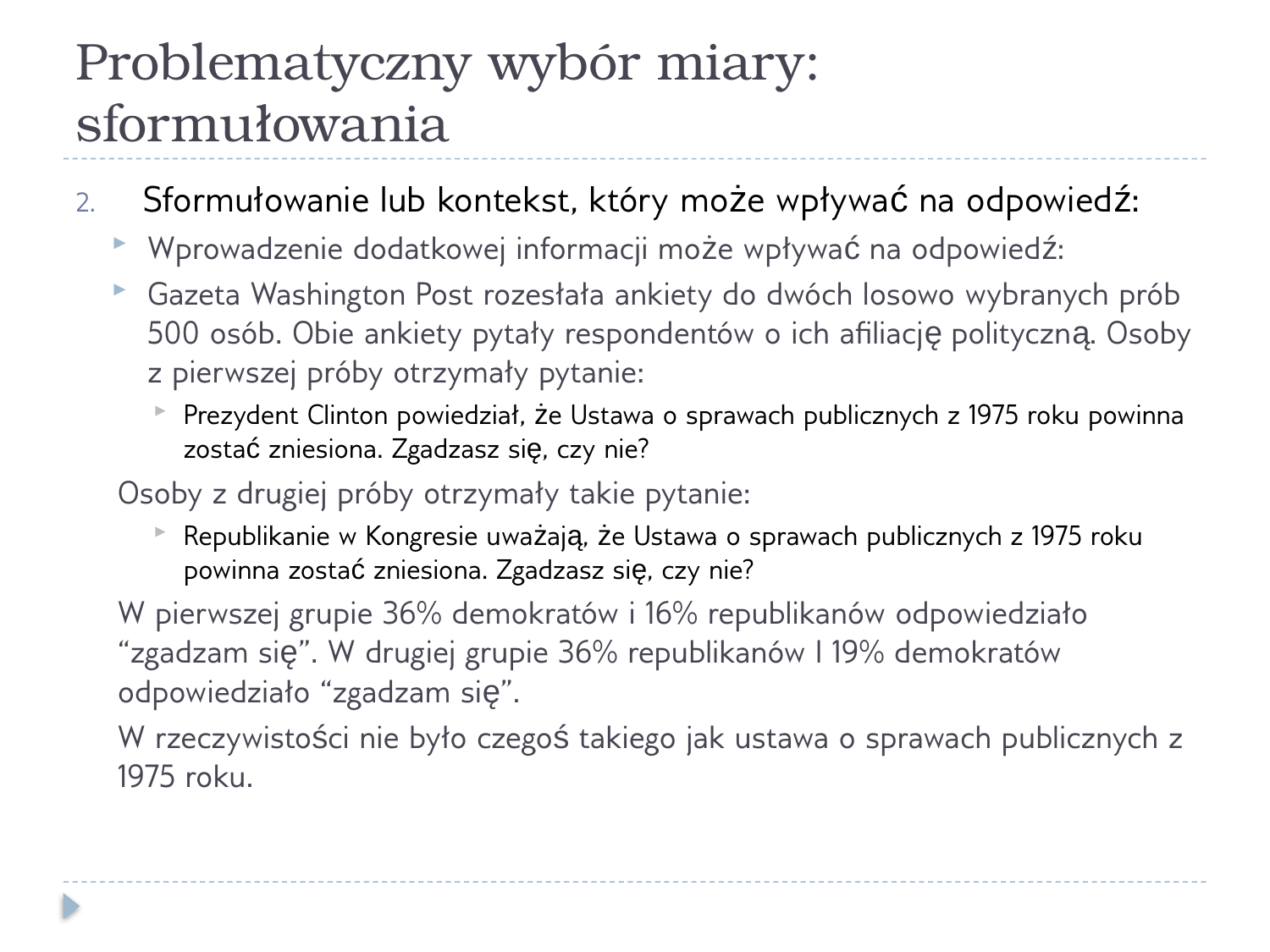

# Problematyczny wybór miary: sformułowania
Sformułowanie lub kontekst, który może wpływać na odpowiedź:
Wprowadzenie dodatkowej informacji może wpływać na odpowiedź:
Gazeta Washington Post rozesłała ankiety do dwóch losowo wybranych prób 500 osób. Obie ankiety pytały respondentów o ich afiliację polityczną. Osoby z pierwszej próby otrzymały pytanie:
Prezydent Clinton powiedział, że Ustawa o sprawach publicznych z 1975 roku powinna zostać zniesiona. Zgadzasz się, czy nie?
Osoby z drugiej próby otrzymały takie pytanie:
Republikanie w Kongresie uważają, że Ustawa o sprawach publicznych z 1975 roku powinna zostać zniesiona. Zgadzasz się, czy nie?
W pierwszej grupie 36% demokratów i 16% republikanów odpowiedziało “zgadzam się”. W drugiej grupie 36% republikanów I 19% demokratów odpowiedziało “zgadzam się”.
W rzeczywistości nie było czegoś takiego jak ustawa o sprawach publicznych z 1975 roku.